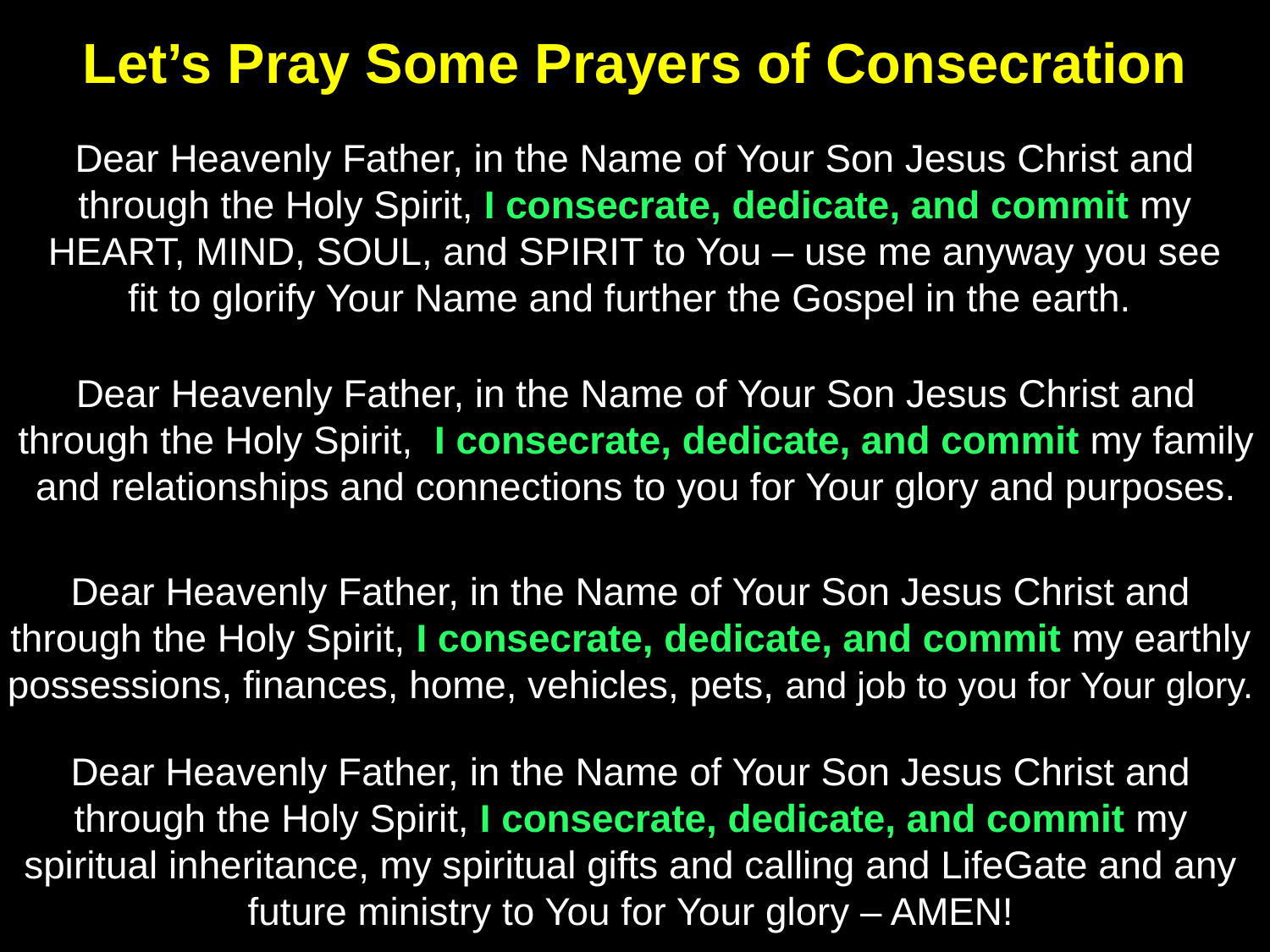

Let’s Pray Some Prayers of Consecration
Dear Heavenly Father, in the Name of Your Son Jesus Christ and through the Holy Spirit, I consecrate, dedicate, and commit my HEART, MIND, SOUL, and SPIRIT to You – use me anyway you see fit to glorify Your Name and further the Gospel in the earth.
Dear Heavenly Father, in the Name of Your Son Jesus Christ and through the Holy Spirit,  I consecrate, dedicate, and commit my family and relationships and connections to you for Your glory and purposes.
Dear Heavenly Father, in the Name of Your Son Jesus Christ and through the Holy Spirit, I consecrate, dedicate, and commit my earthly possessions, finances, home, vehicles, pets, and job to you for Your glory.
Dear Heavenly Father, in the Name of Your Son Jesus Christ and through the Holy Spirit, I consecrate, dedicate, and commit my spiritual inheritance, my spiritual gifts and calling and LifeGate and any future ministry to You for Your glory – AMEN!